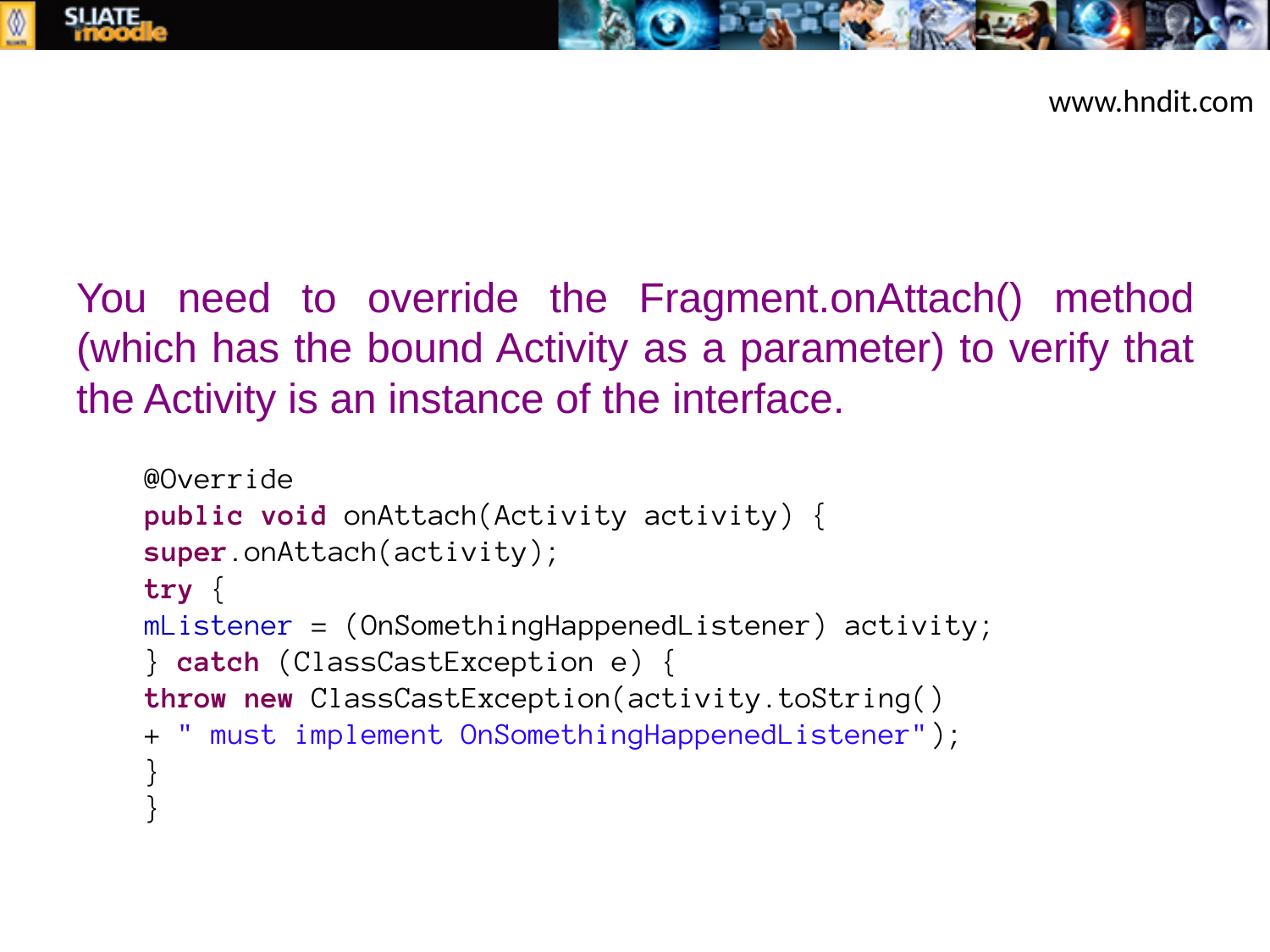

www.hndit.com
You need to override the Fragment.onAttach() method (which has the bound Activity as a parameter) to verify that the Activity is an instance of the interface.

	@Override
	public void onAttach(Activity activity) {
		super.onAttach(activity);
		try {
			mListener = (OnSomethingHappenedListener) activity;
		} catch (ClassCastException e) {
			throw new ClassCastException(activity.toString()
					+ " must implement OnSomethingHappenedListener");
		}
	}